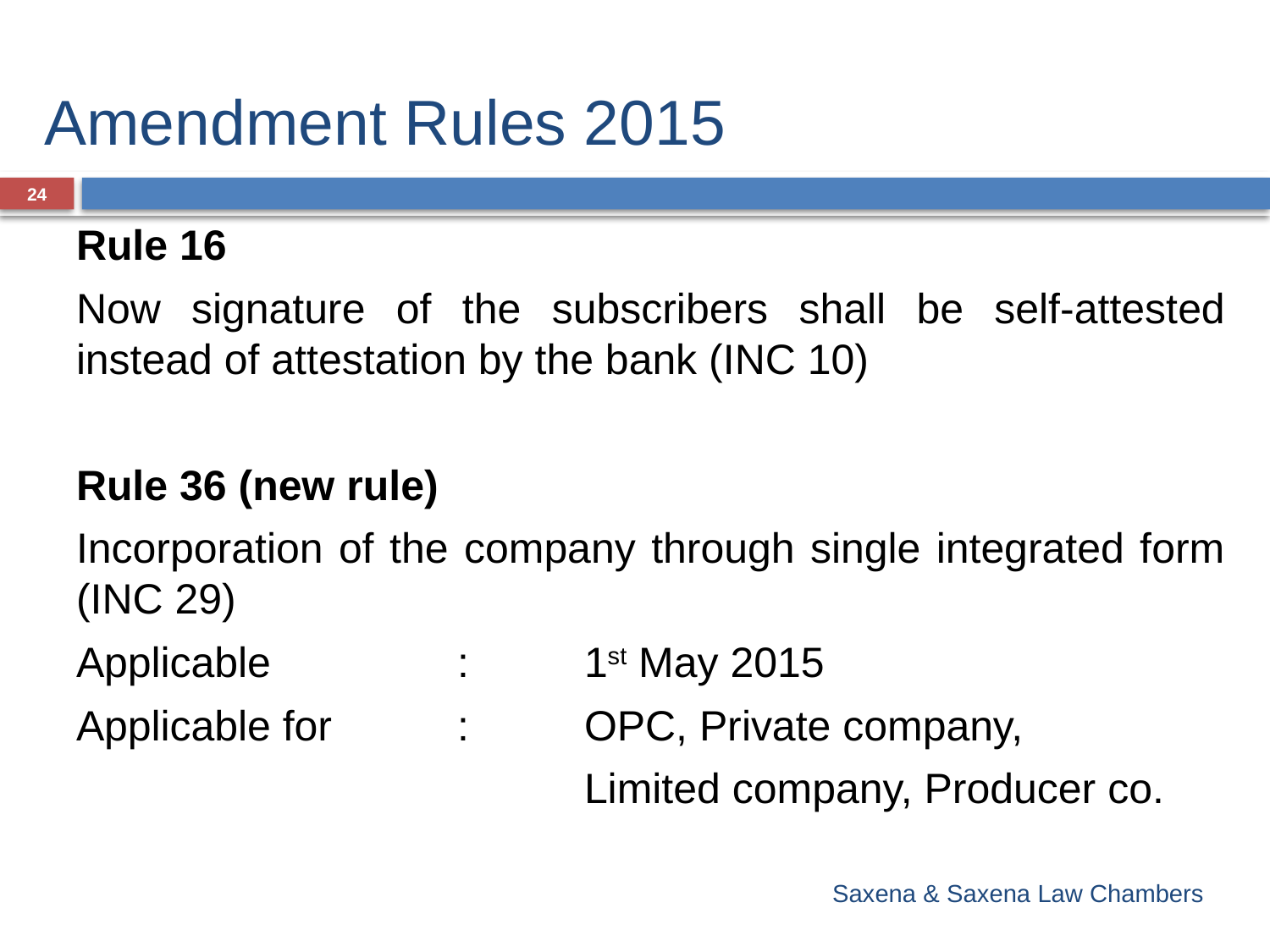

# Amendment Rules 2015
24
Rule 16
Now signature of the subscribers shall be self-attested instead of attestation by the bank (INC 10)

Rule 36 (new rule)
Incorporation of the company through single integrated form (INC 29)
Applicable		:	1st May 2015
Applicable for	:	OPC, Private company,
				Limited company, Producer co.
Saxena & Saxena Law Chambers